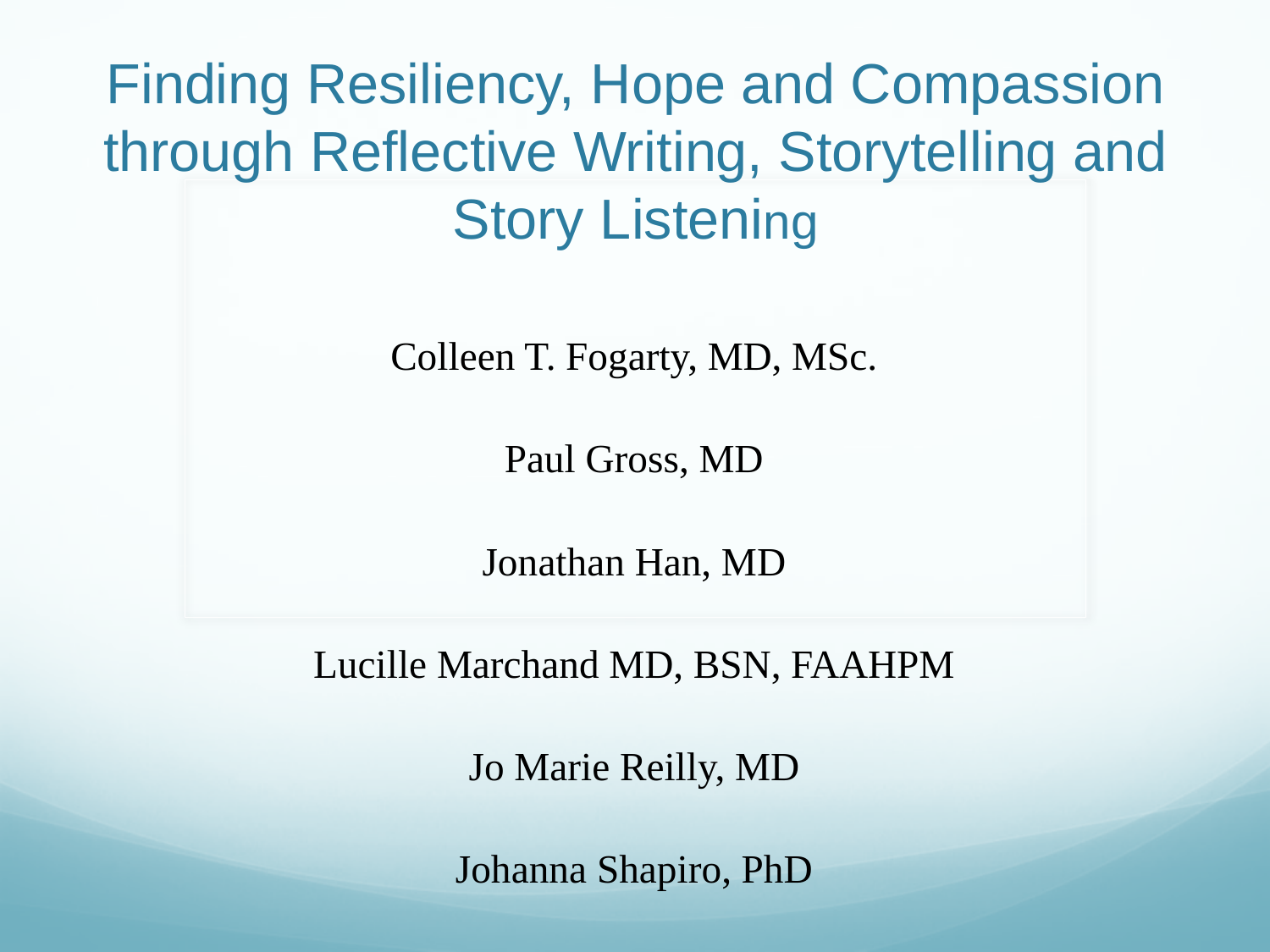

# Finding Resiliency, Hope and Compassion through Reflective Writing, Storytelling and Story Listening

Colleen T. Fogarty, MD, MSc.

Paul Gross, MD

Jonathan Han, MD

Lucille Marchand MD, BSN, FAAHPM

Jo Marie Reilly, MD

Johanna Shapiro, PhD